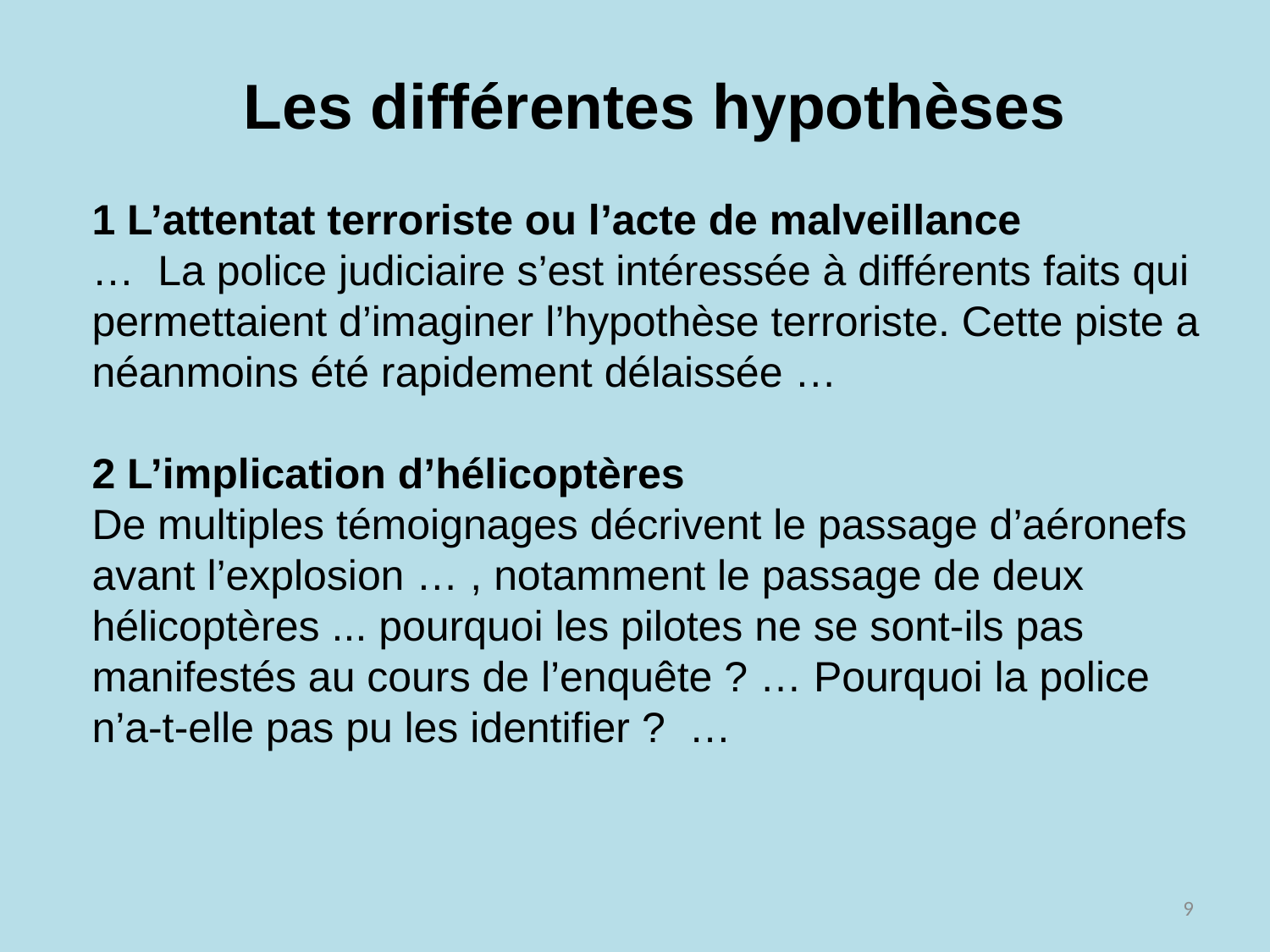

Les différentes hypothèses

1 L’attentat terroriste ou l’acte de malveillance
…  La police judiciaire s’est intéressée à différents faits qui permettaient d’imaginer l’hypothèse terroriste. Cette piste a néanmoins été rapidement délaissée …

2 L’implication d’hélicoptères
De multiples témoignages décrivent le passage d’aéronefs avant l’explosion … , notamment le passage de deux hélicoptères ... pourquoi les pilotes ne se sont-ils pas manifestés au cours de l’enquête ? … Pourquoi la police n’a-t-elle pas pu les identifier ?  …
9